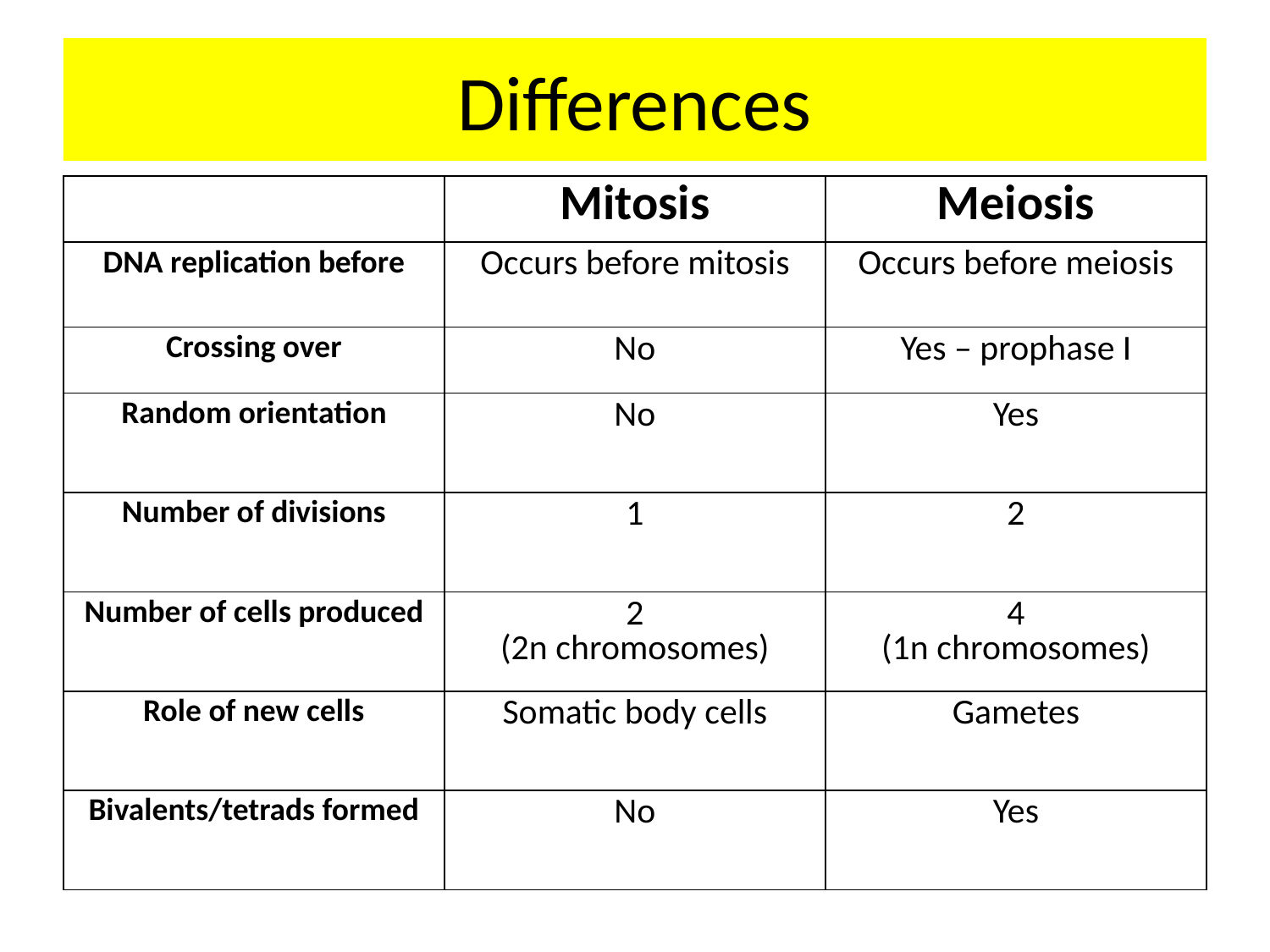

Differences
|  | Mitosis | Meiosis |
| --- | --- | --- |
| DNA replication before | Occurs before mitosis | Occurs before meiosis |
| Crossing over | No | Yes – prophase I |
| Random orientation | No | Yes |
| Number of divisions | 1 | 2 |
| Number of cells produced | 2 (2n chromosomes) | 4 (1n chromosomes) |
| Role of new cells | Somatic body cells | Gametes |
| Bivalents/tetrads formed | No | Yes |